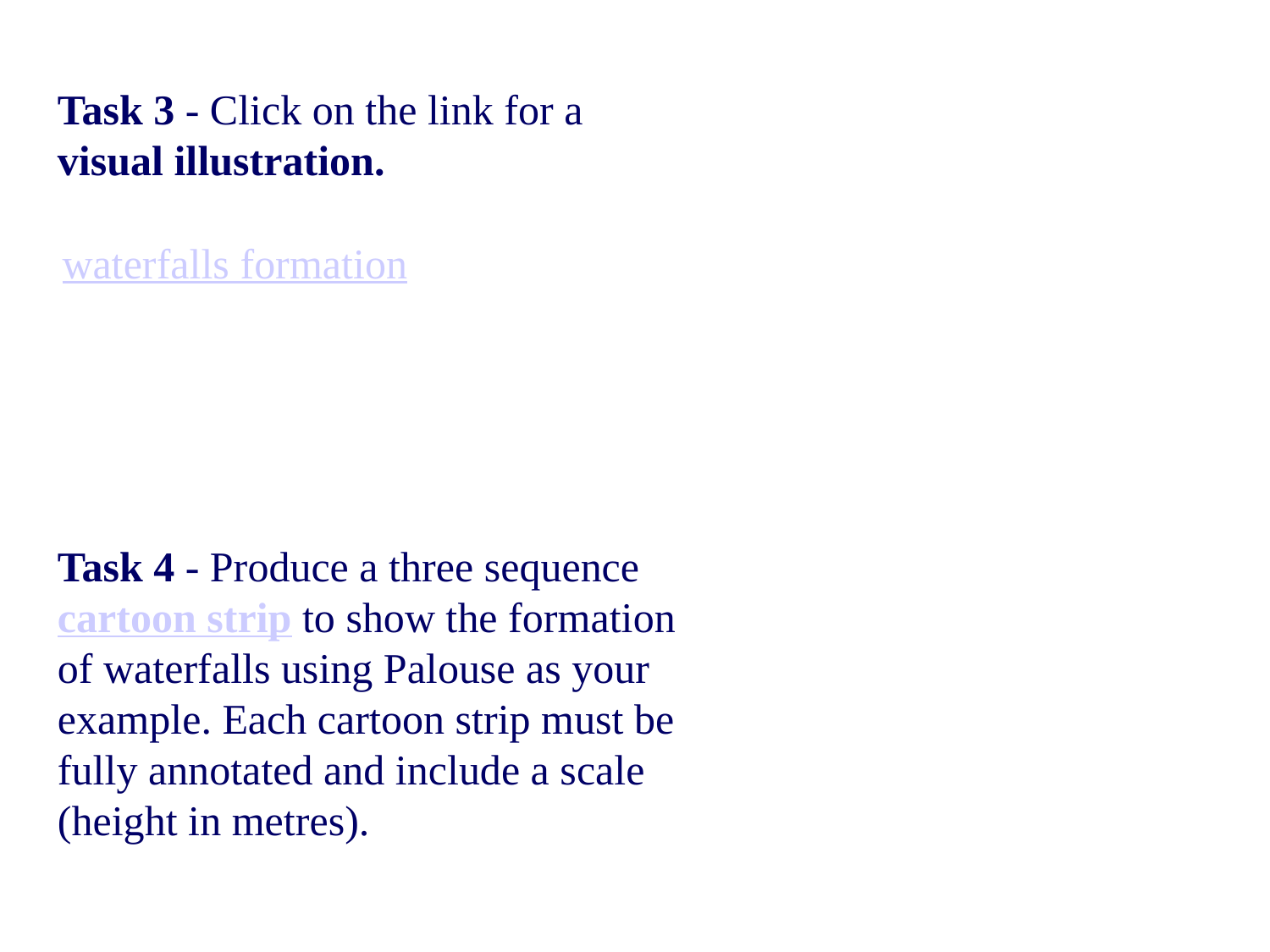

Task 3 - Click on the link for a visual illustration.

Task 4 - Produce a three sequence cartoon strip to show the formation of waterfalls using Palouse as your example. Each cartoon strip must be fully annotated and include a scale (height in metres).
waterfalls formation